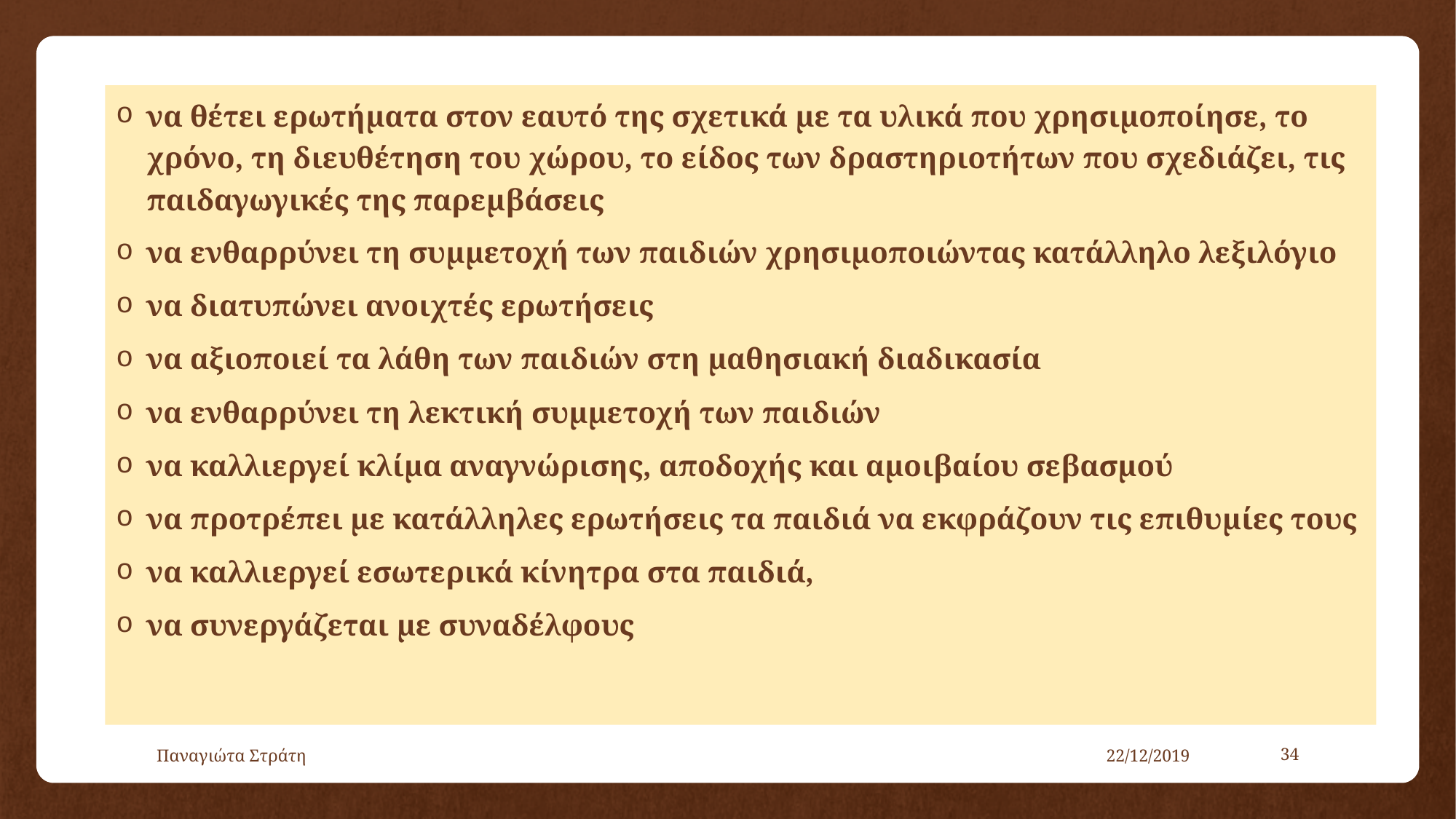

να θέτει ερωτήματα στον εαυτό της σχετικά με τα υλικά που χρησιμοποίησε, το χρόνο, τη διευθέτηση του χώρου, το είδος των δραστηριοτήτων που σχεδιάζει, τις παιδαγωγικές της παρεμβάσεις
να ενθαρρύνει τη συμμετοχή των παιδιών χρησιμοποιώντας κατάλληλο λεξιλόγιο
να διατυπώνει ανοιχτές ερωτήσεις
να αξιοποιεί τα λάθη των παιδιών στη μαθησιακή διαδικασία
να ενθαρρύνει τη λεκτική συμμετοχή των παιδιών
να καλλιεργεί κλίμα αναγνώρισης, αποδοχής και αμοιβαίου σεβασμού
να προτρέπει με κατάλληλες ερωτήσεις τα παιδιά να εκφράζουν τις επιθυμίες τους
να καλλιεργεί εσωτερικά κίνητρα στα παιδιά,
να συνεργάζεται με συναδέλφους

Παναγιώτα Στράτη
22/12/2019
34